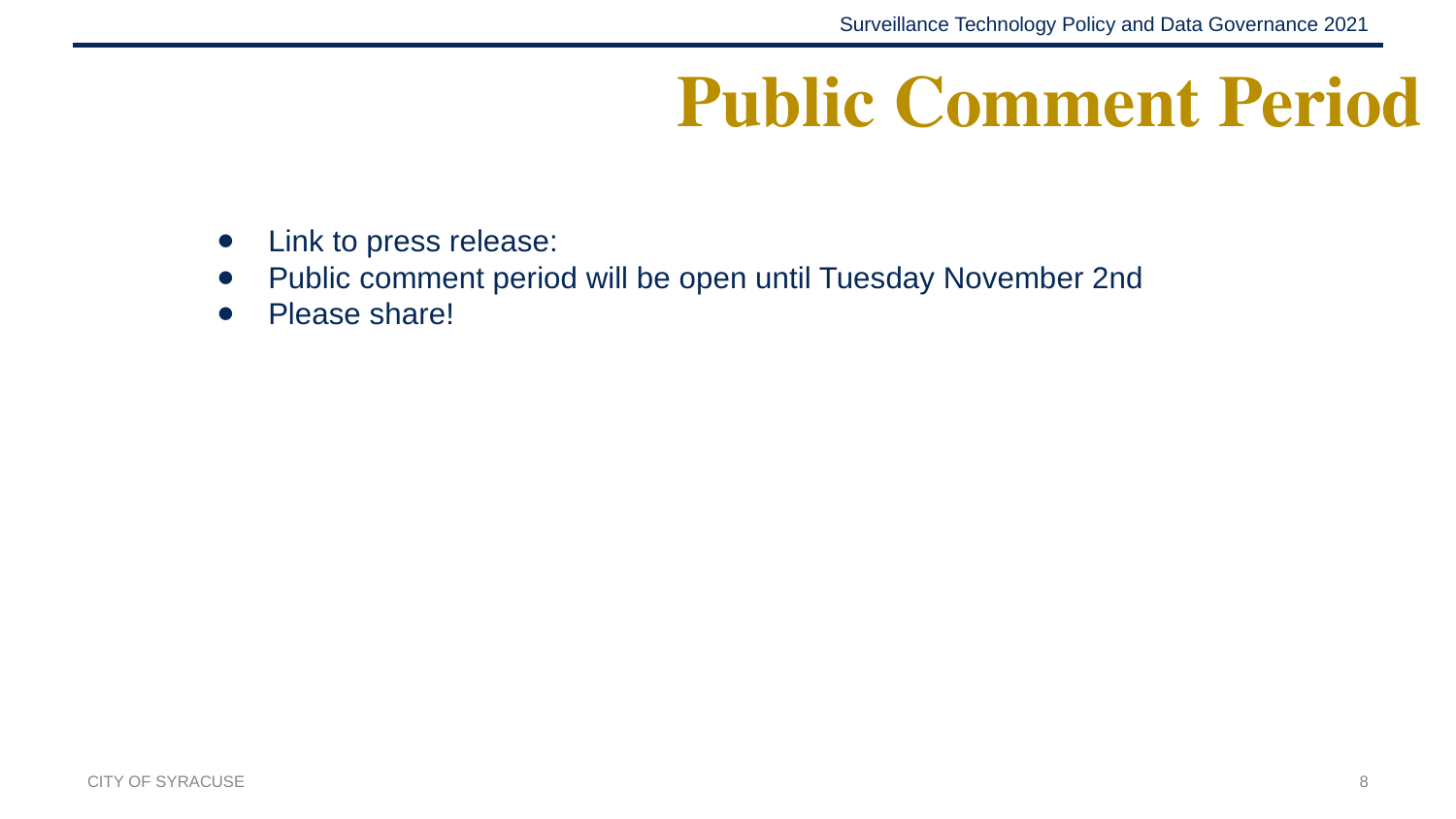

# Public Comment Period

Link to press release:
Public comment period will be open until Tuesday November 2nd
Please share!
CITY OF SYRACUSE